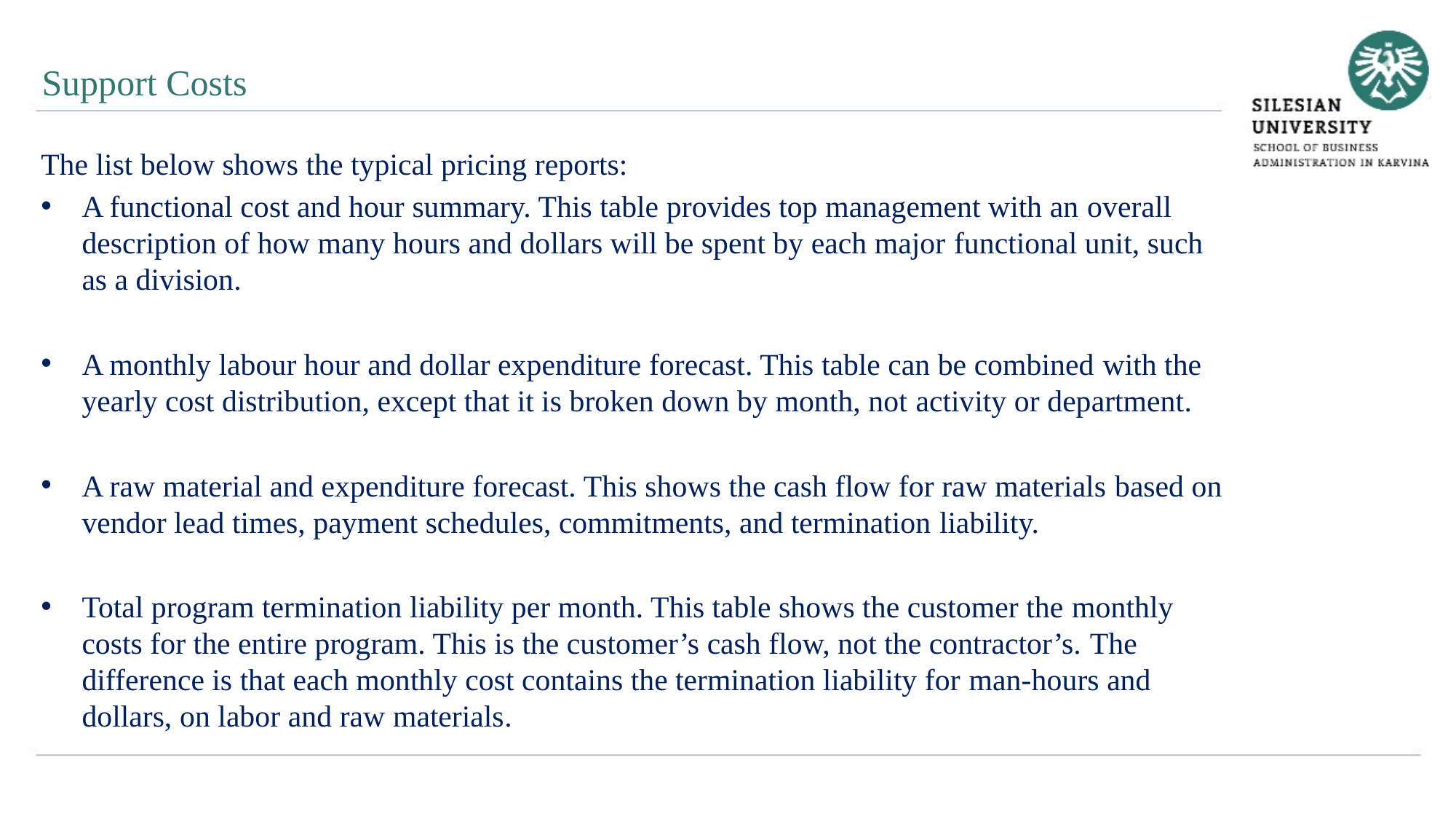

Support Costs
The list below shows the typical pricing reports:
A functional cost and hour summary. This table provides top management with an overall description of how many hours and dollars will be spent by each major functional unit, such as a division.

A monthly labour hour and dollar expenditure forecast. This table can be combined with the yearly cost distribution, except that it is broken down by month, not activity or department.

A raw material and expenditure forecast. This shows the cash flow for raw materials based on vendor lead times, payment schedules, commitments, and termination liability.

Total program termination liability per month. This table shows the customer the monthly costs for the entire program. This is the customer’s cash flow, not the contractor’s. The difference is that each monthly cost contains the termination liability for man-hours and dollars, on labor and raw materials.